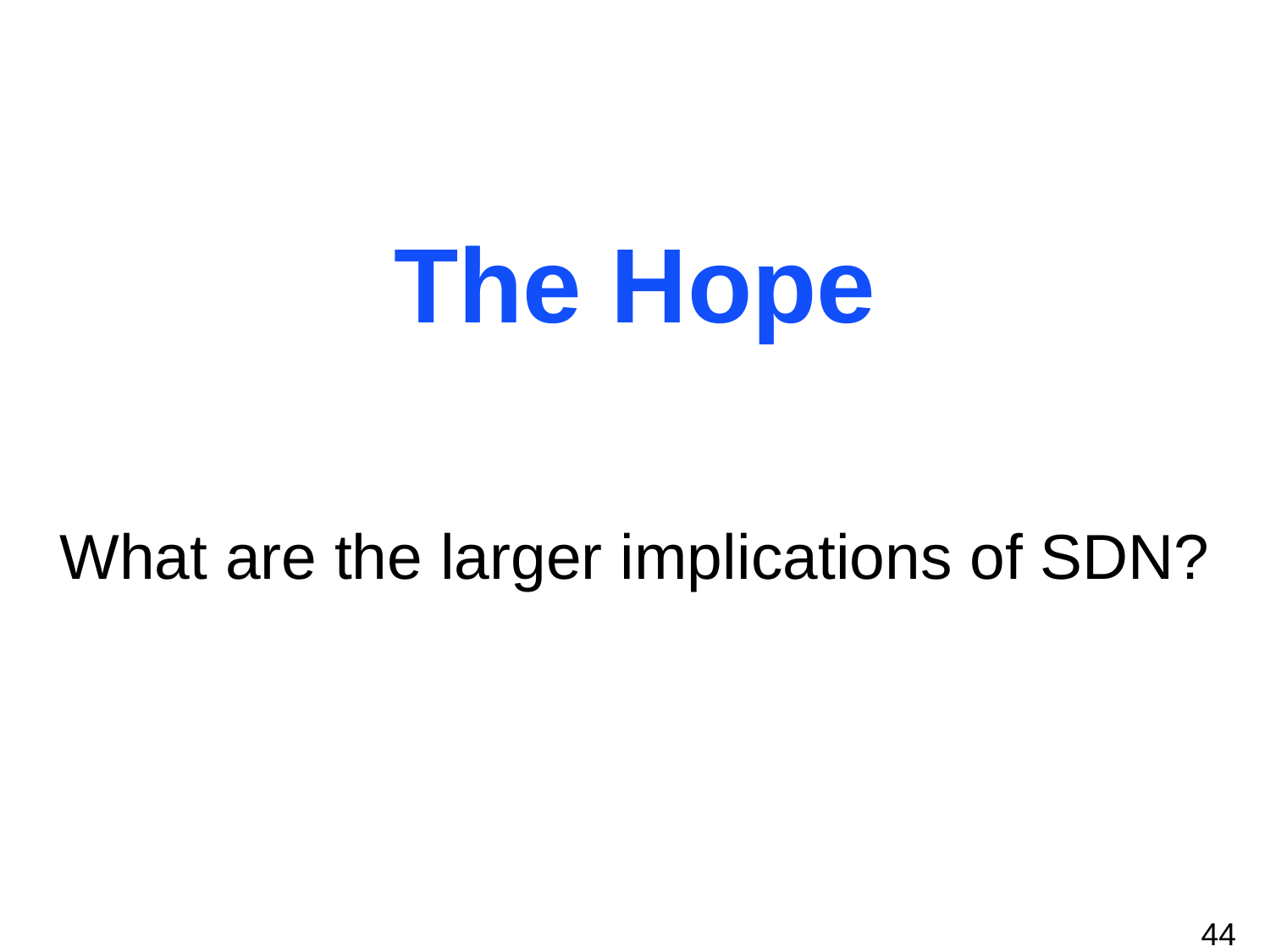

# The Hope
What are the larger implications of SDN?